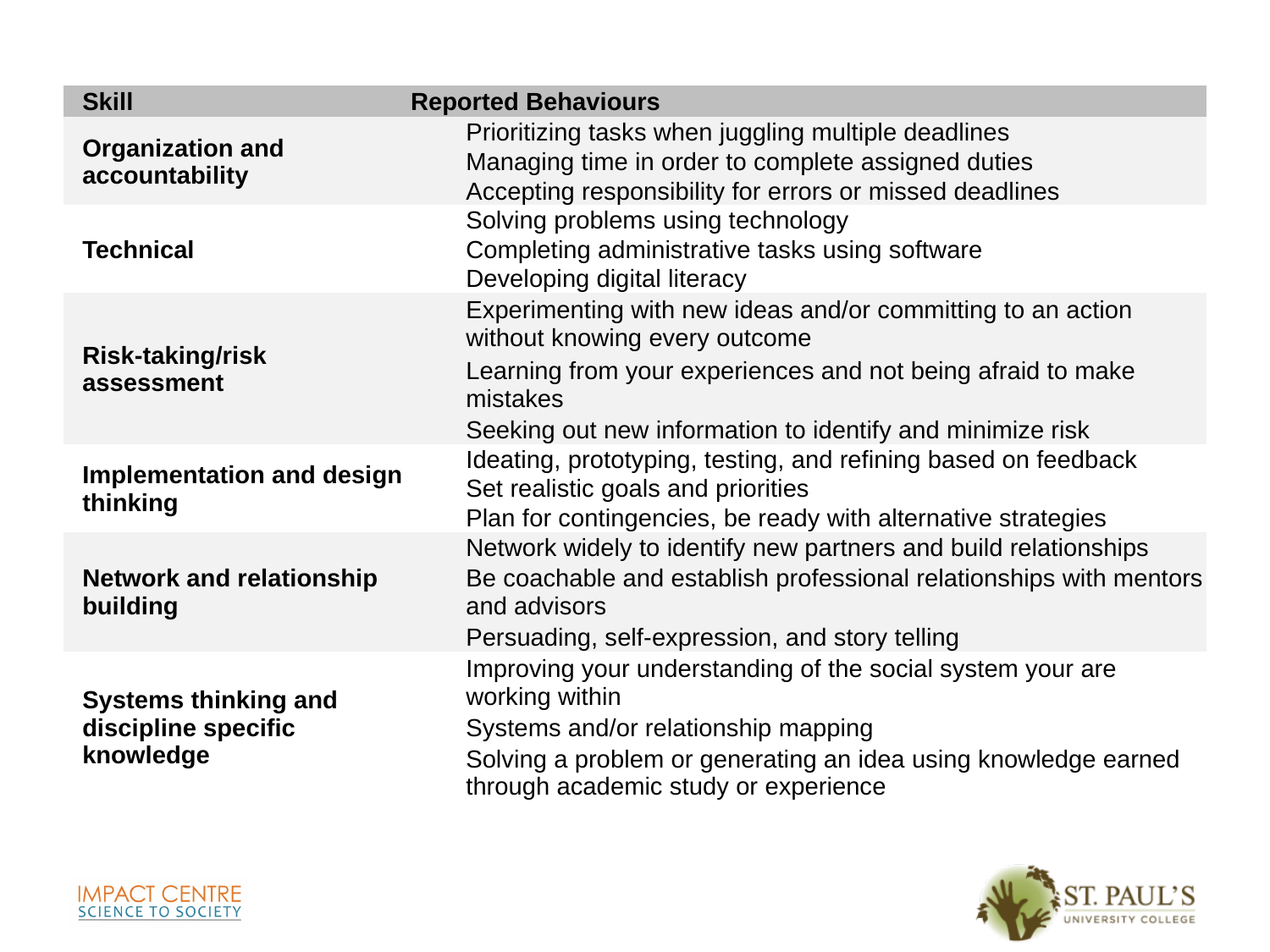

| Skill | Reported Behaviours |
| --- | --- |
| Organization and accountability | Prioritizing tasks when juggling multiple deadlines |
|  | Managing time in order to complete assigned duties |
|  | Accepting responsibility for errors or missed deadlines |
| Technical | Solving problems using technology |
|  | Completing administrative tasks using software |
|  | Developing digital literacy |
| Risk-taking/risk assessment | Experimenting with new ideas and/or committing to an action without knowing every outcome |
|  | Learning from your experiences and not being afraid to make mistakes |
|  | Seeking out new information to identify and minimize risk |
| Implementation and design thinking | Ideating, prototyping, testing, and refining based on feedback |
|  | Set realistic goals and priorities |
|  | Plan for contingencies, be ready with alternative strategies |
| Network and relationship building | Network widely to identify new partners and build relationships |
|  | Be coachable and establish professional relationships with mentors and advisors |
|  | Persuading, self-expression, and story telling |
| Systems thinking and discipline specific knowledge | Improving your understanding of the social system your are working within |
|  | Systems and/or relationship mapping |
|  | Solving a problem or generating an idea using knowledge earned through academic study or experience |